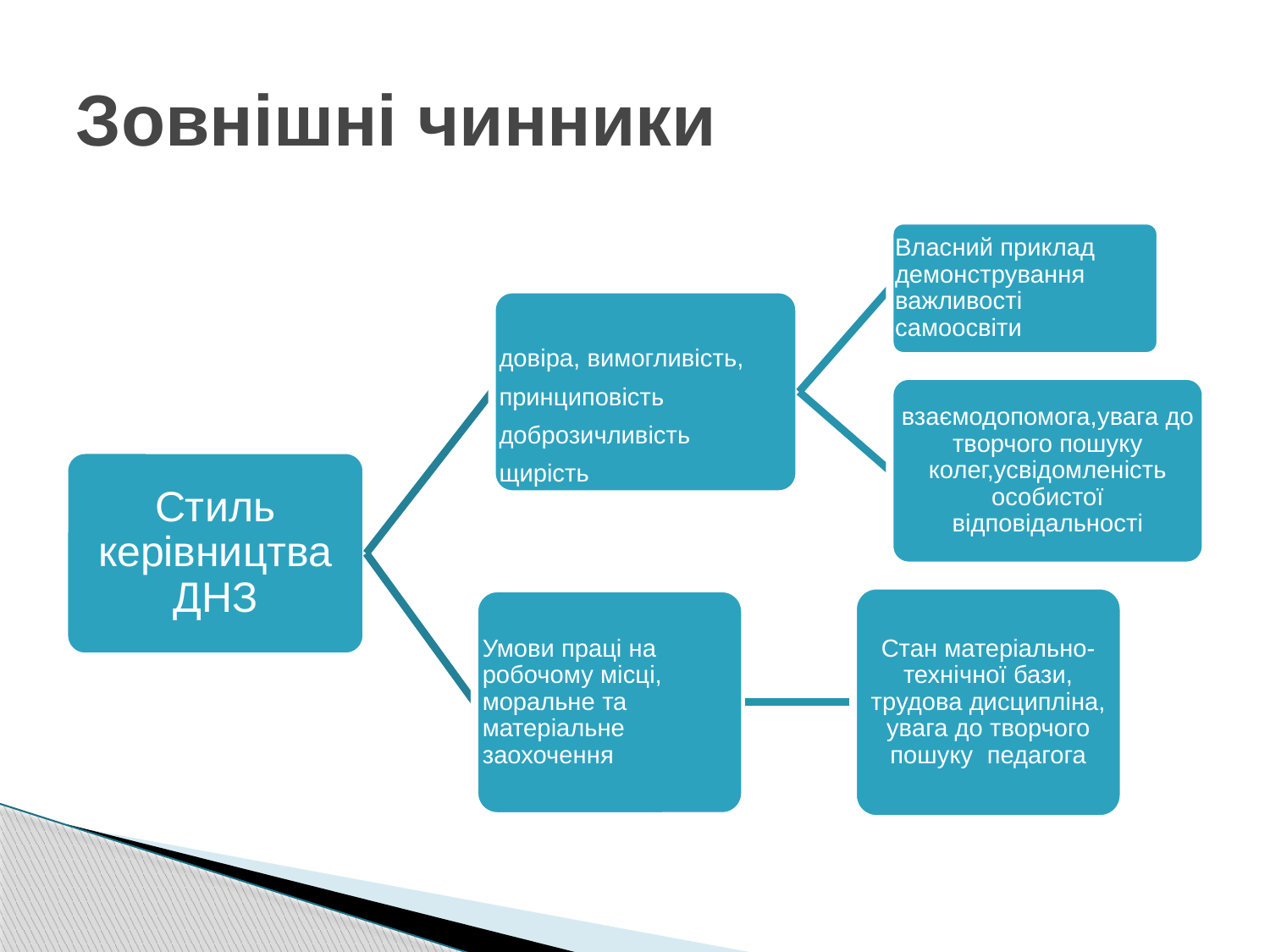

# Зовнішні чинники
Стиль керівництва ДНЗ

довіра, вимогливість,
принциповість
доброзичливість
щирість

Власний приклад демонстрування важливості самоосвіти

взаємодопомога,увага до творчого пошуку колег,усвідомленість особистої відповідальності

Умови праці на робочому місці, моральне та матеріальне заохочення

Стан матеріально-технічної бази, трудова дисципліна, увага до творчого пошуку  педагога